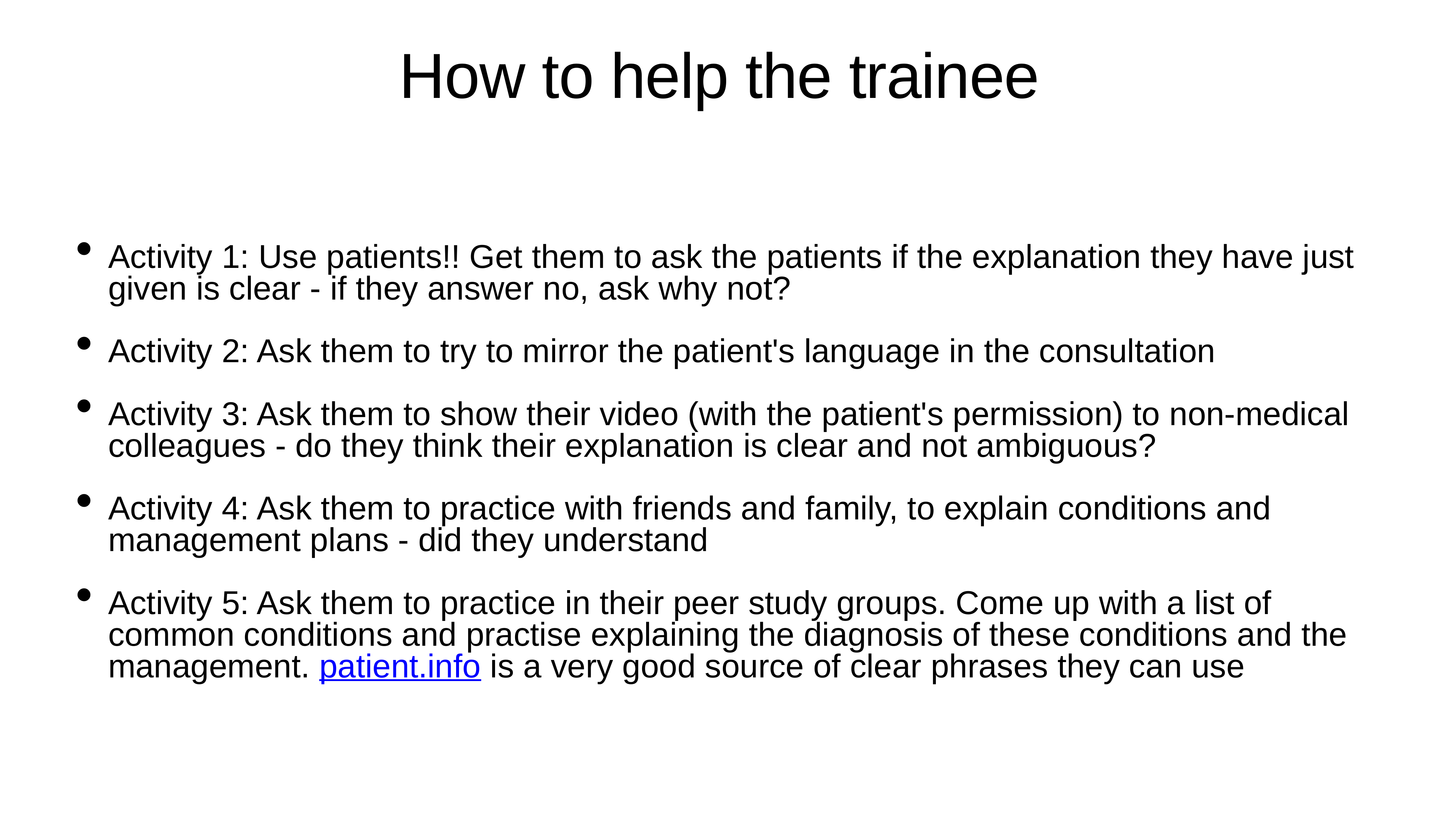

# How to help the trainee
Activity 1: Use patients!! Get them to ask the patients if the explanation they have just given is clear - if they answer no, ask why not?
Activity 2: Ask them to try to mirror the patient's language in the consultation
Activity 3: Ask them to show their video (with the patient's permission) to non-medical colleagues - do they think their explanation is clear and not ambiguous?
Activity 4: Ask them to practice with friends and family, to explain conditions and management plans - did they understand
Activity 5: Ask them to practice in their peer study groups. Come up with a list of common conditions and practise explaining the diagnosis of these conditions and the management. patient.info is a very good source of clear phrases they can use